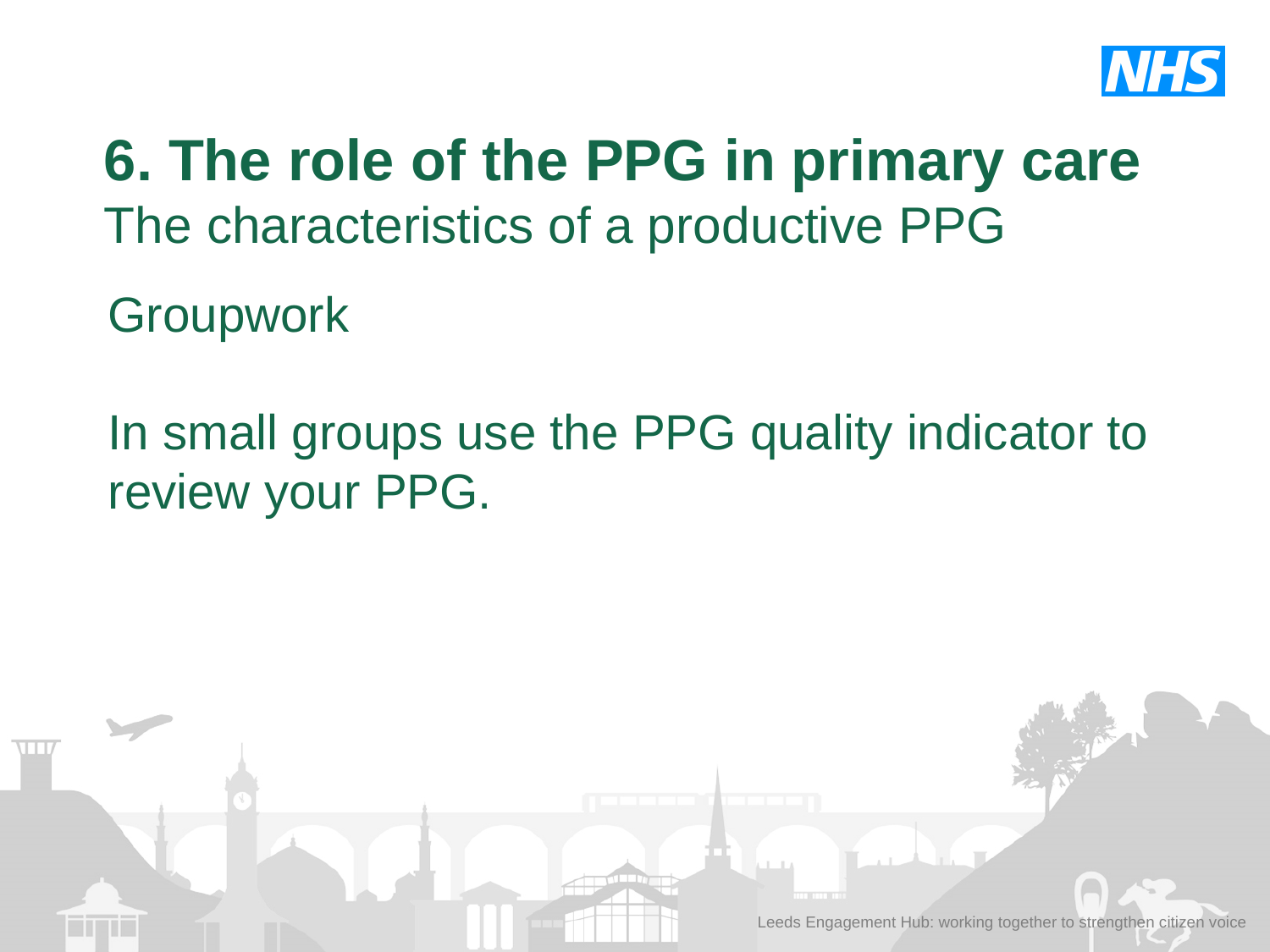

6. The role of the PPG in primary care
The characteristics of a productive PPG
Groupwork

In small groups use the PPG quality indicator to review your PPG.